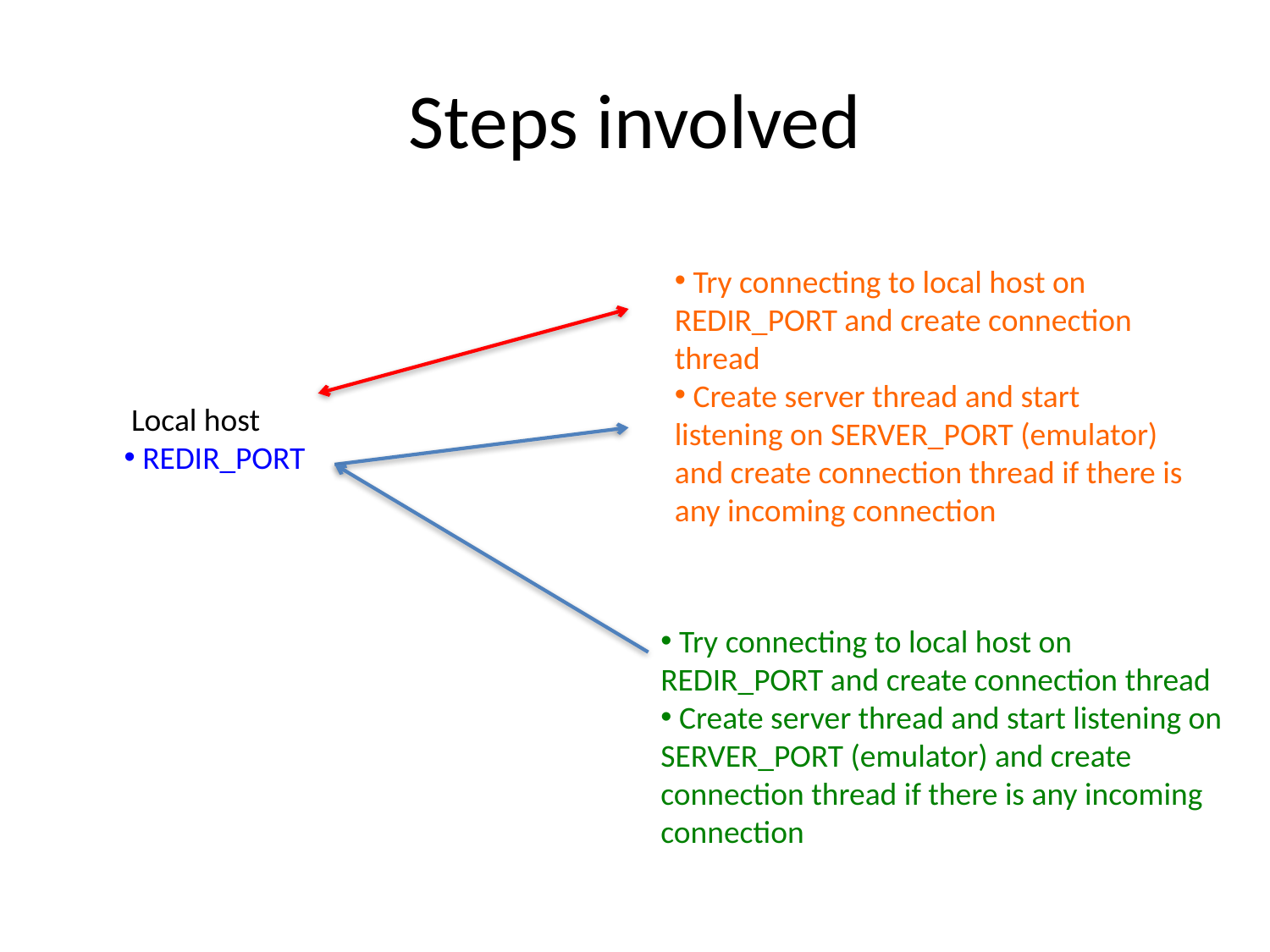

# Steps involved
 Try connecting to local host on REDIR_PORT and create connection thread
 Create server thread and start listening on SERVER_PORT (emulator) and create connection thread if there is any incoming connection
 Local host
 REDIR_PORT
 Try connecting to local host on REDIR_PORT and create connection thread
 Create server thread and start listening on SERVER_PORT (emulator) and create connection thread if there is any incoming connection